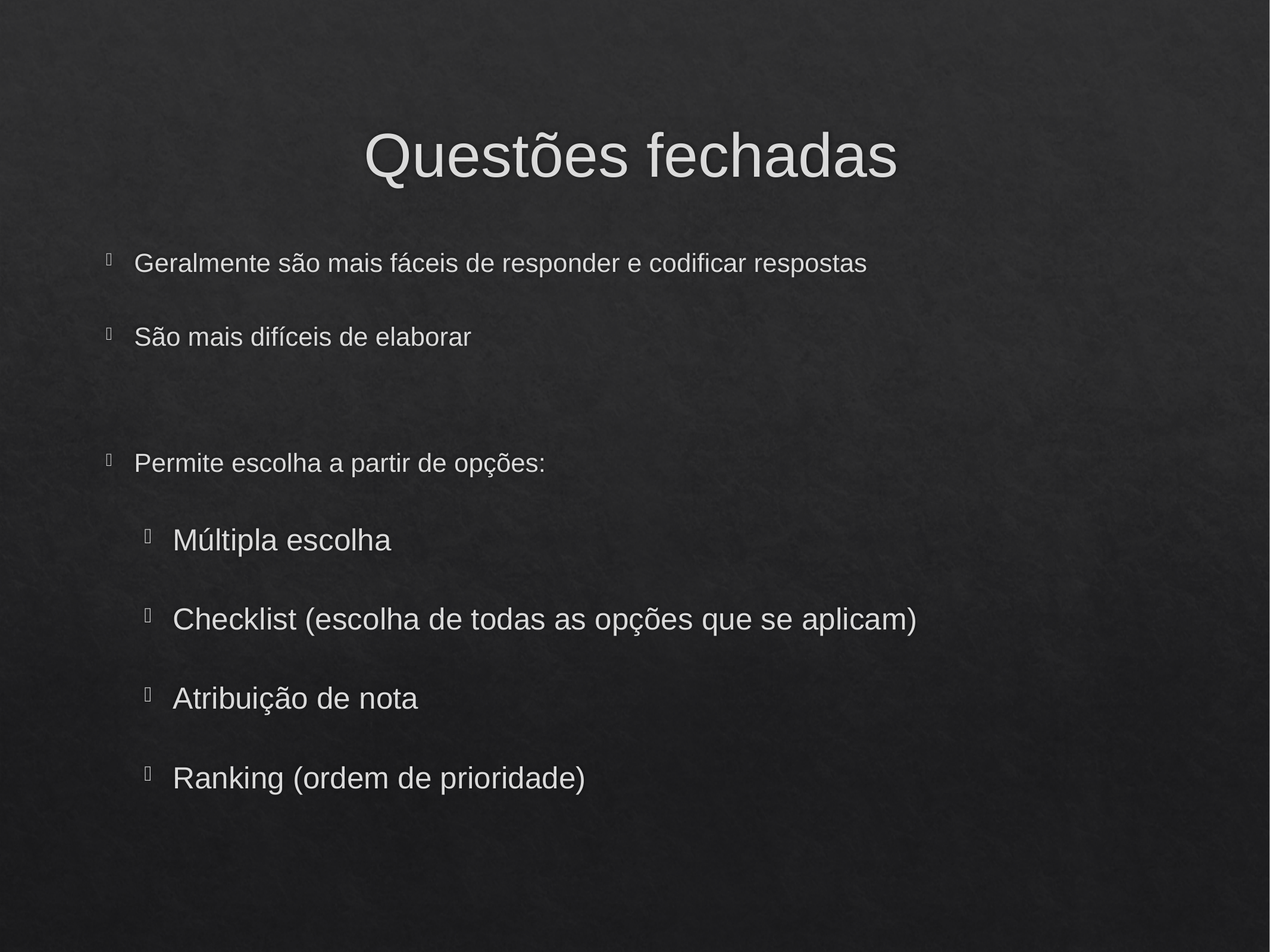

# Questões fechadas
Geralmente são mais fáceis de responder e codificar respostas
São mais difíceis de elaborar

Permite escolha a partir de opções:
Múltipla escolha
Checklist (escolha de todas as opções que se aplicam)
Atribuição de nota
Ranking (ordem de prioridade)